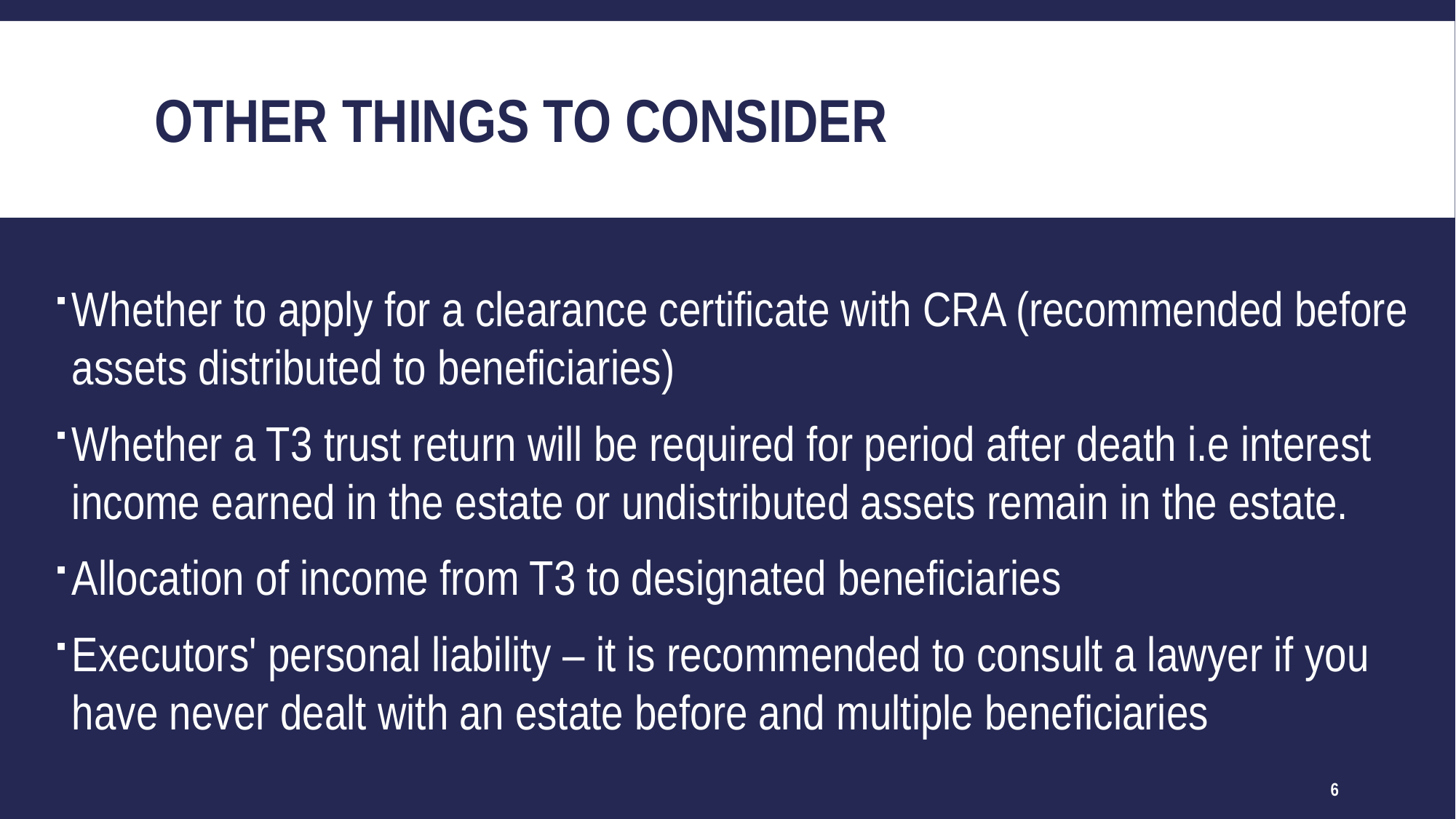

# Other things to consider
Whether to apply for a clearance certificate with CRA (recommended before assets distributed to beneficiaries)
Whether a T3 trust return will be required for period after death i.e interest income earned in the estate or undistributed assets remain in the estate.
Allocation of income from T3 to designated beneficiaries
Executors' personal liability – it is recommended to consult a lawyer if you have never dealt with an estate before and multiple beneficiaries
6